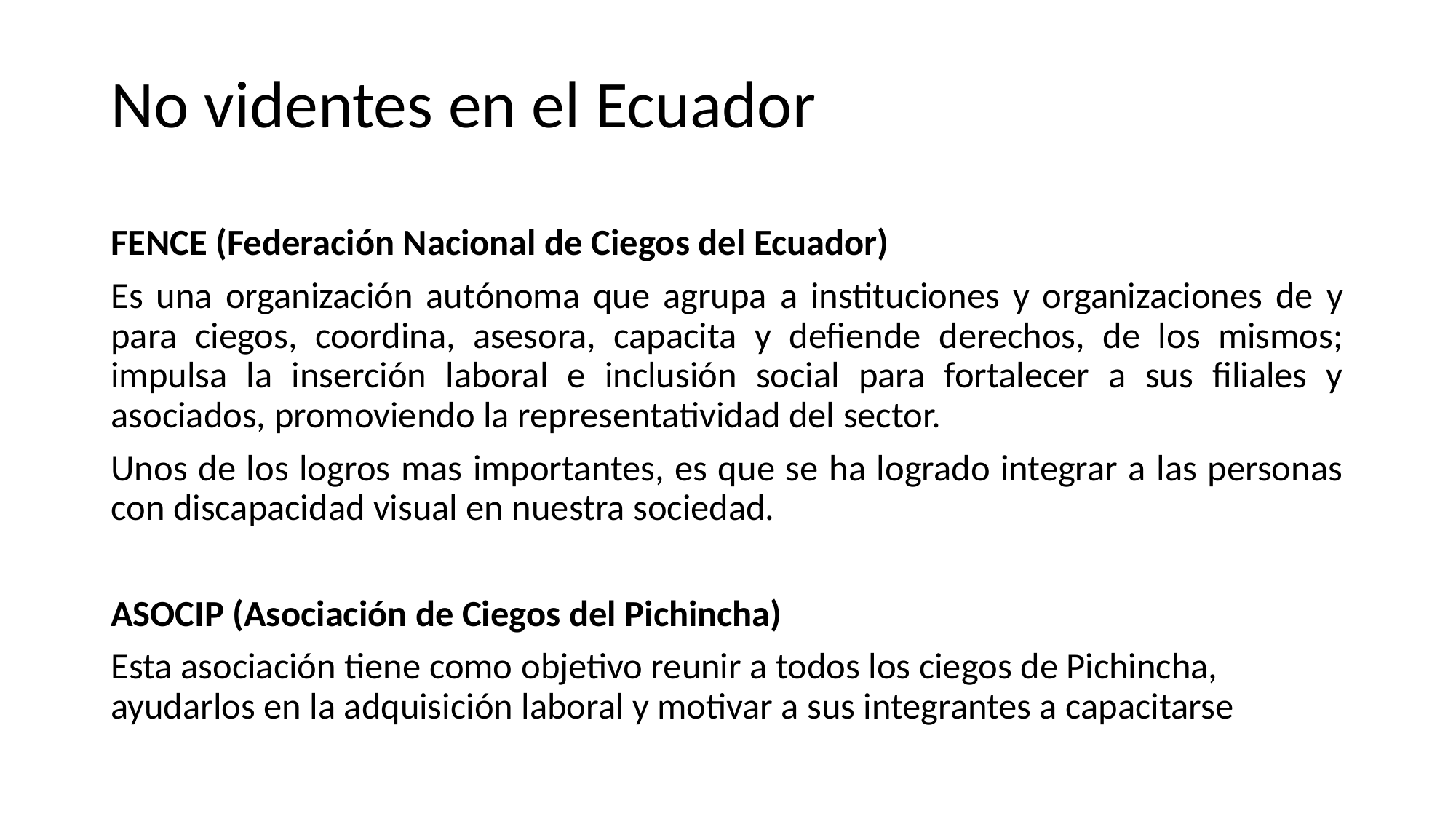

# No videntes en el Ecuador
FENCE (Federación Nacional de Ciegos del Ecuador)
Es una organización autónoma que agrupa a instituciones y organizaciones de y para ciegos, coordina, asesora, capacita y defiende derechos, de los mismos; impulsa la inserción laboral e inclusión social para fortalecer a sus filiales y asociados, promoviendo la representatividad del sector.
Unos de los logros mas importantes, es que se ha logrado integrar a las personas con discapacidad visual en nuestra sociedad.

ASOCIP (Asociación de Ciegos del Pichincha)
Esta asociación tiene como objetivo reunir a todos los ciegos de Pichincha, ayudarlos en la adquisición laboral y motivar a sus integrantes a capacitarse